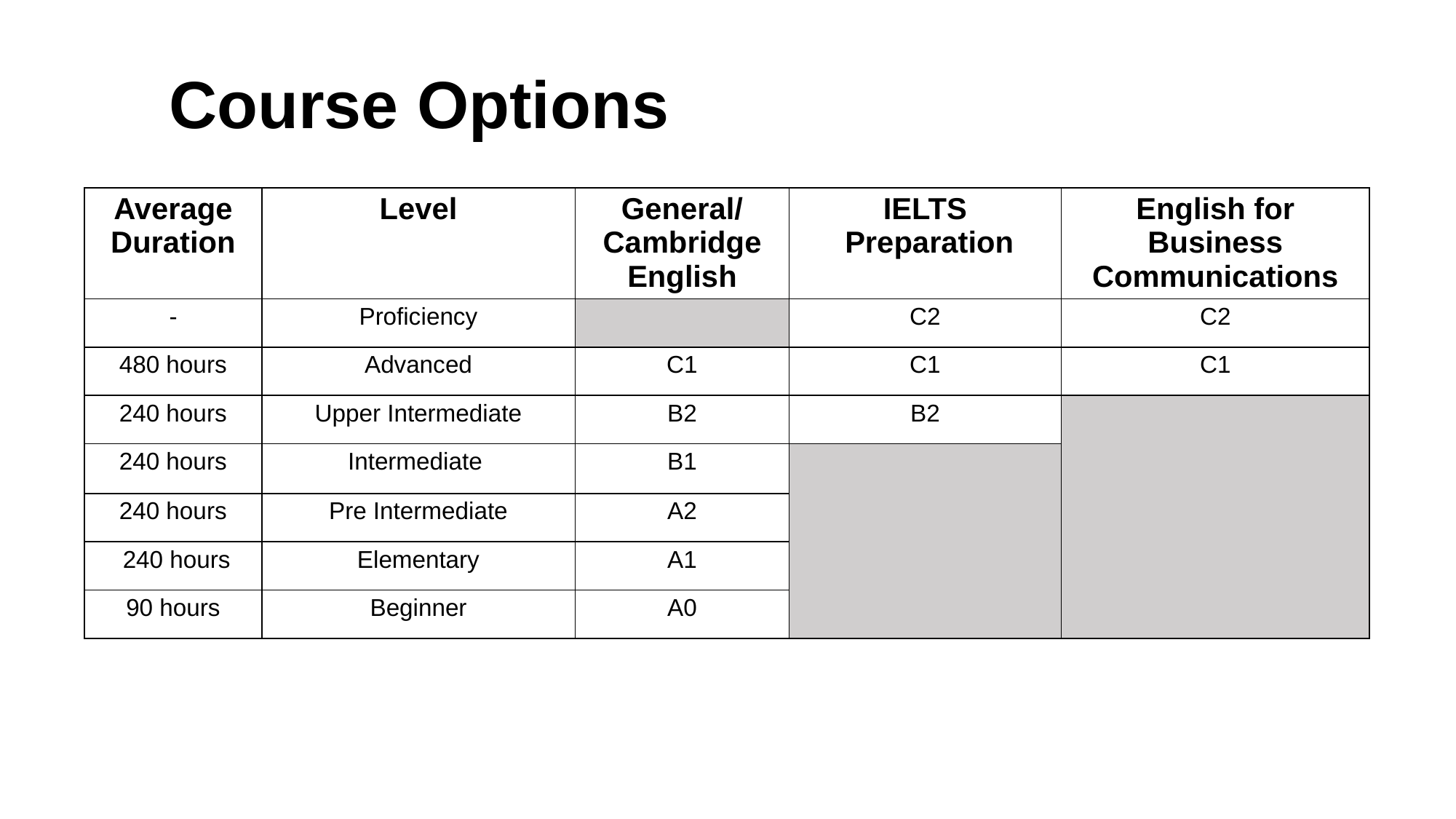

Course Options

| Average Duration | Level | General/ Cambridge English | IELTS Preparation | English for Business Communications |
| --- | --- | --- | --- | --- |
| - | Proficiency |  | C2 | C2 |
| 480 hours | Advanced | C1 | C1 | C1 |
| 240 hours | Upper Intermediate | B2 | B2 |  |
| 240 hours | Intermediate | B1 |  |  |
| 240 hours | Pre Intermediate | A2 |  |  |
| 240 hours | Elementary | A1 |  |  |
| 90 hours | Beginner | A0 |  |  |